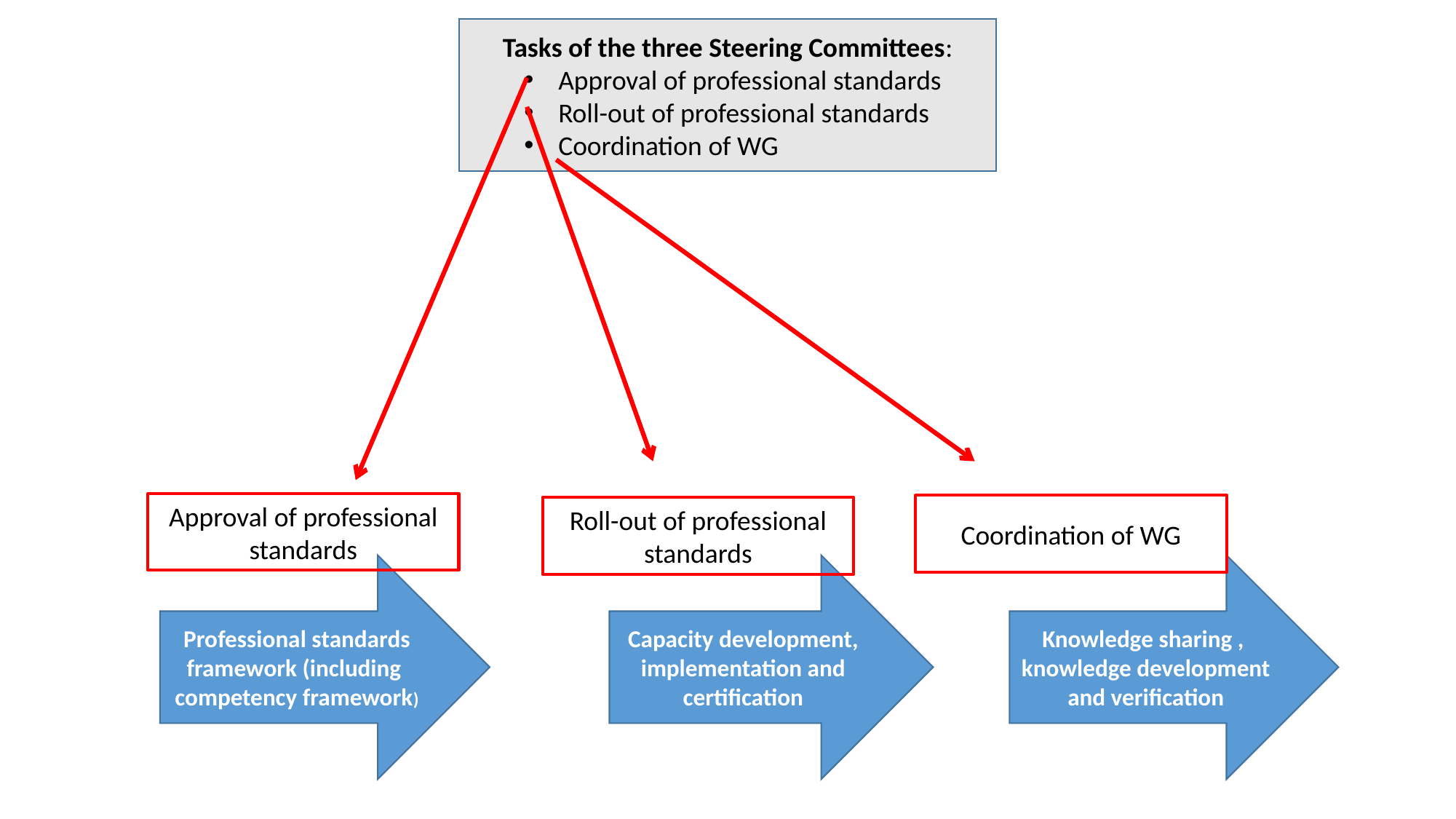

Tasks of the three Steering Committees:
Approval of professional standards
Roll-out of professional standards
Coordination of WG
Approval of professional standards
Coordination of WG
Roll-out of professional standards
Knowledge sharing ,  knowledge development and verification
Professional standards framework (including  competency framework)
Capacity development, implementation and certification